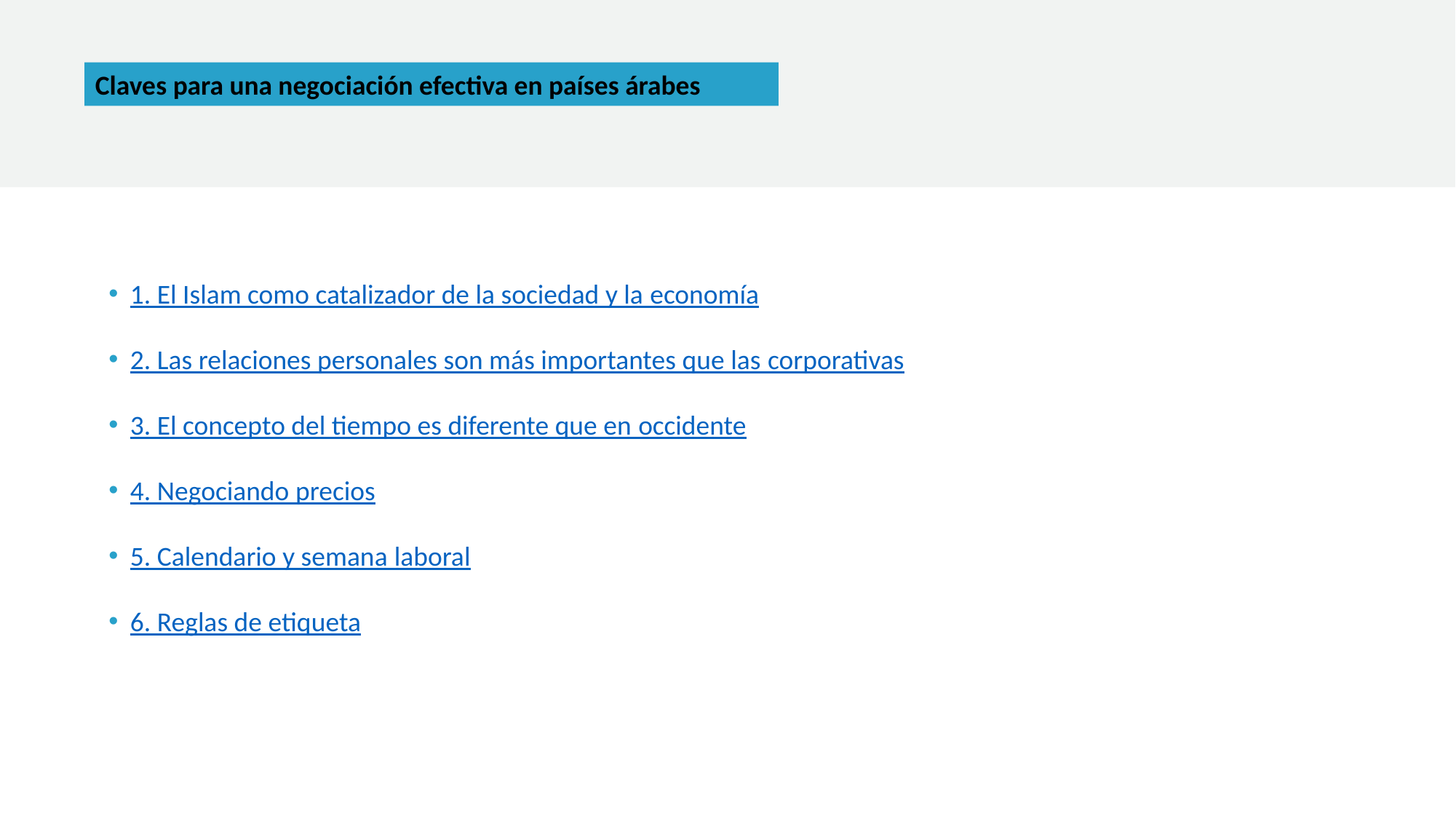

Claves para una negociación efectiva en países árabes
1. El Islam como catalizador de la sociedad y la economía

2. Las relaciones personales son más importantes que las corporativas

3. El concepto del tiempo es diferente que en occidente

4. Negociando precios

5. Calendario y semana laboral

6. Reglas de etiqueta